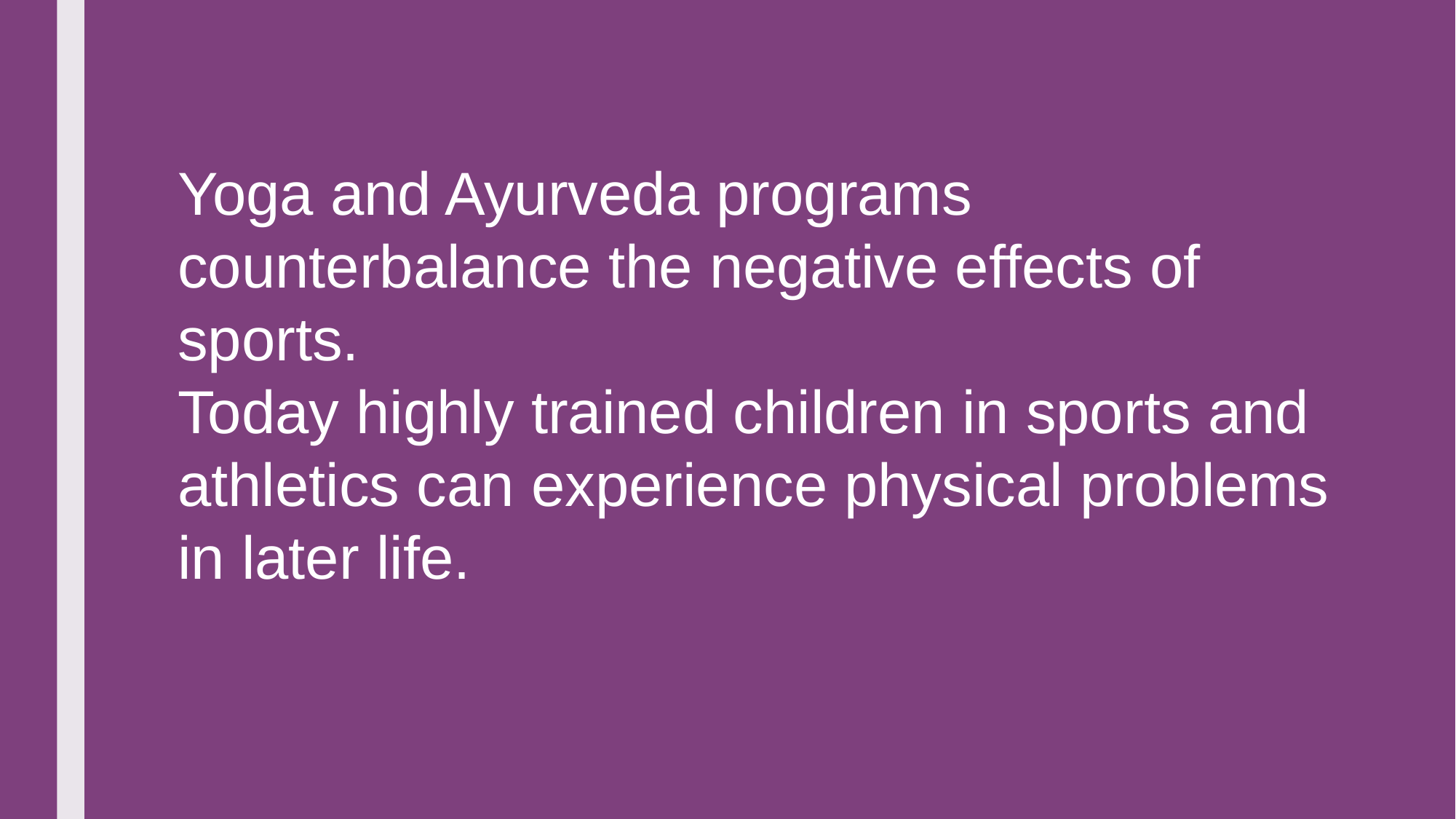

Yoga and Ayurveda programs counterbalance the negative effects of sports.
Today highly trained children in sports and athletics can experience physical problems in later life.